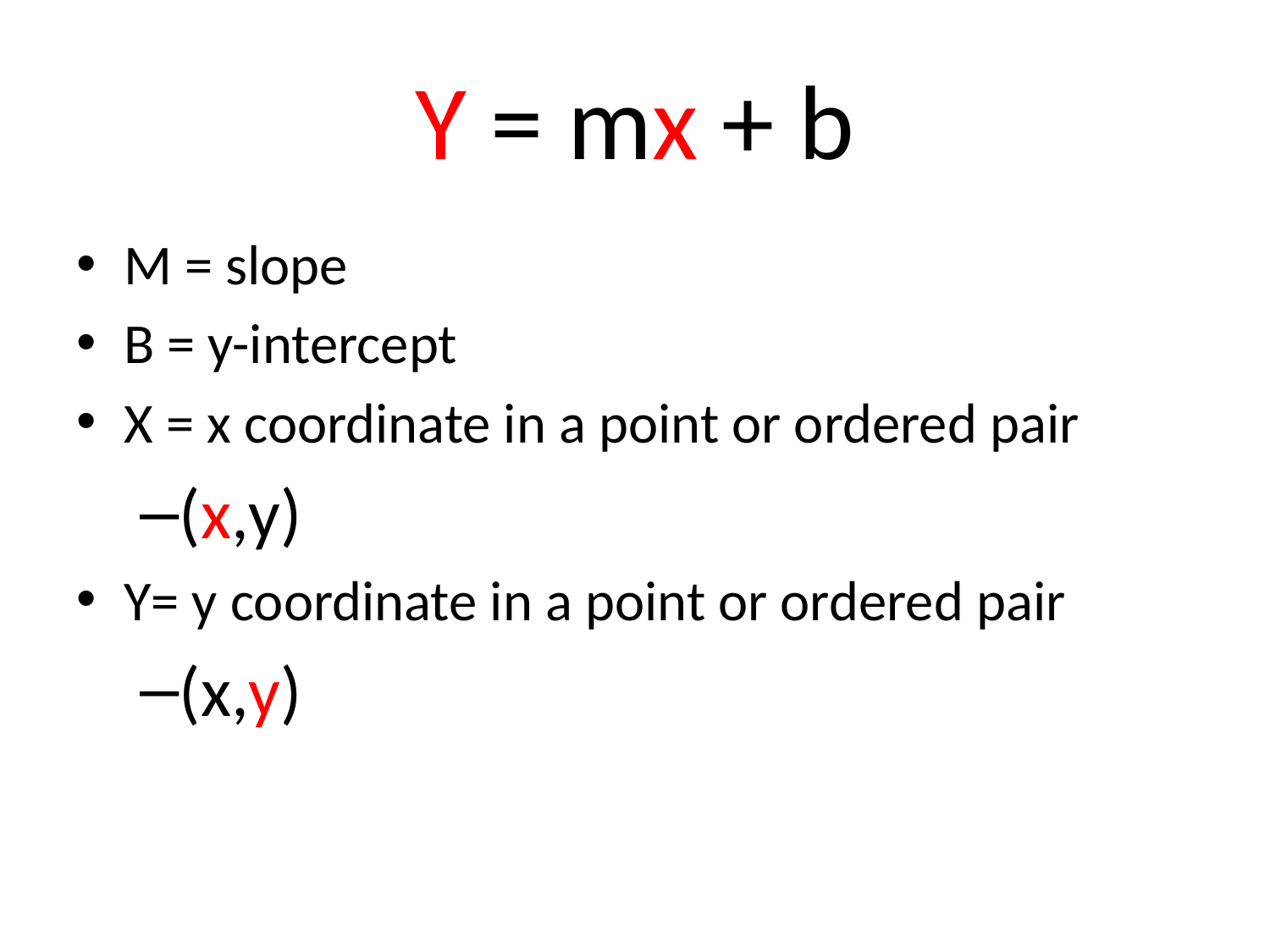

# Y = mx + b
M = slope
B = y-intercept
X = x coordinate in a point or ordered pair
(x,y)
Y= y coordinate in a point or ordered pair
(x,y)